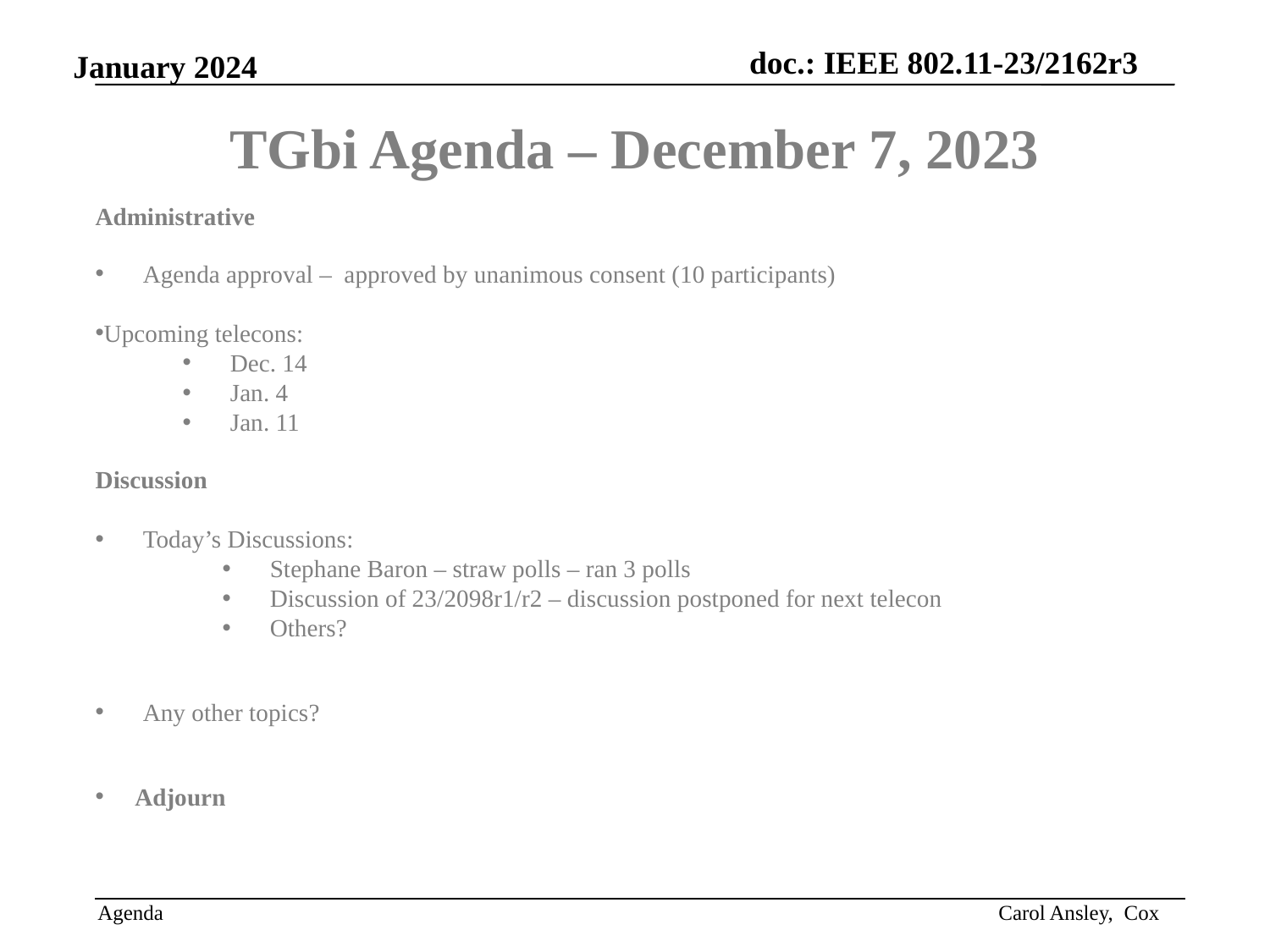

# TGbi Agenda – December 7, 2023
Administrative

Agenda approval –  approved by unanimous consent (10 participants)

Upcoming telecons:
Dec. 14
Jan. 4
Jan. 11

Discussion

Today’s Discussions:
Stephane Baron – straw polls – ran 3 polls
Discussion of 23/2098r1/r2 – discussion postponed for next telecon
Others?

Any other topics?

Adjourn